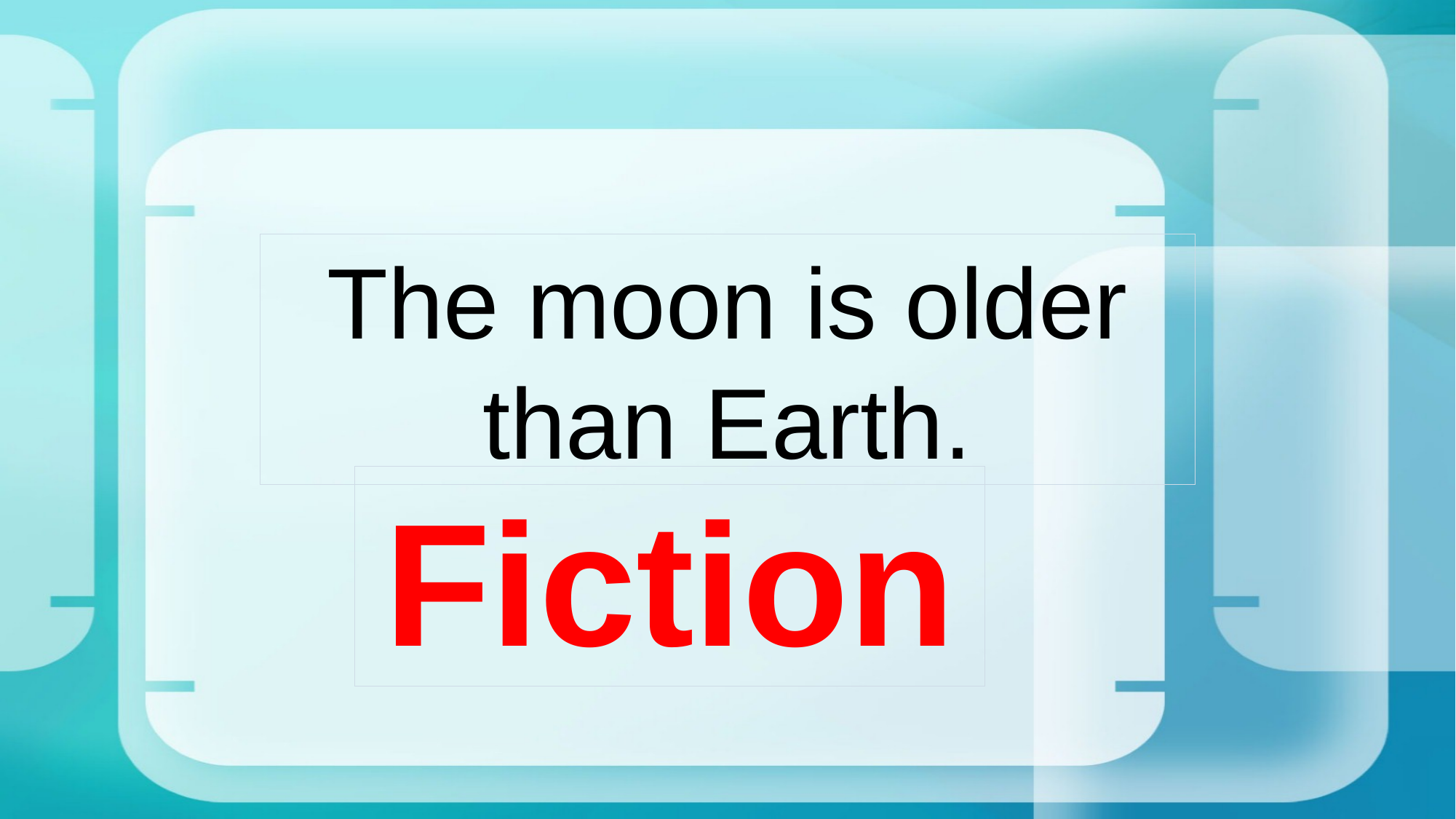

The moon is older than Earth.
Fiction